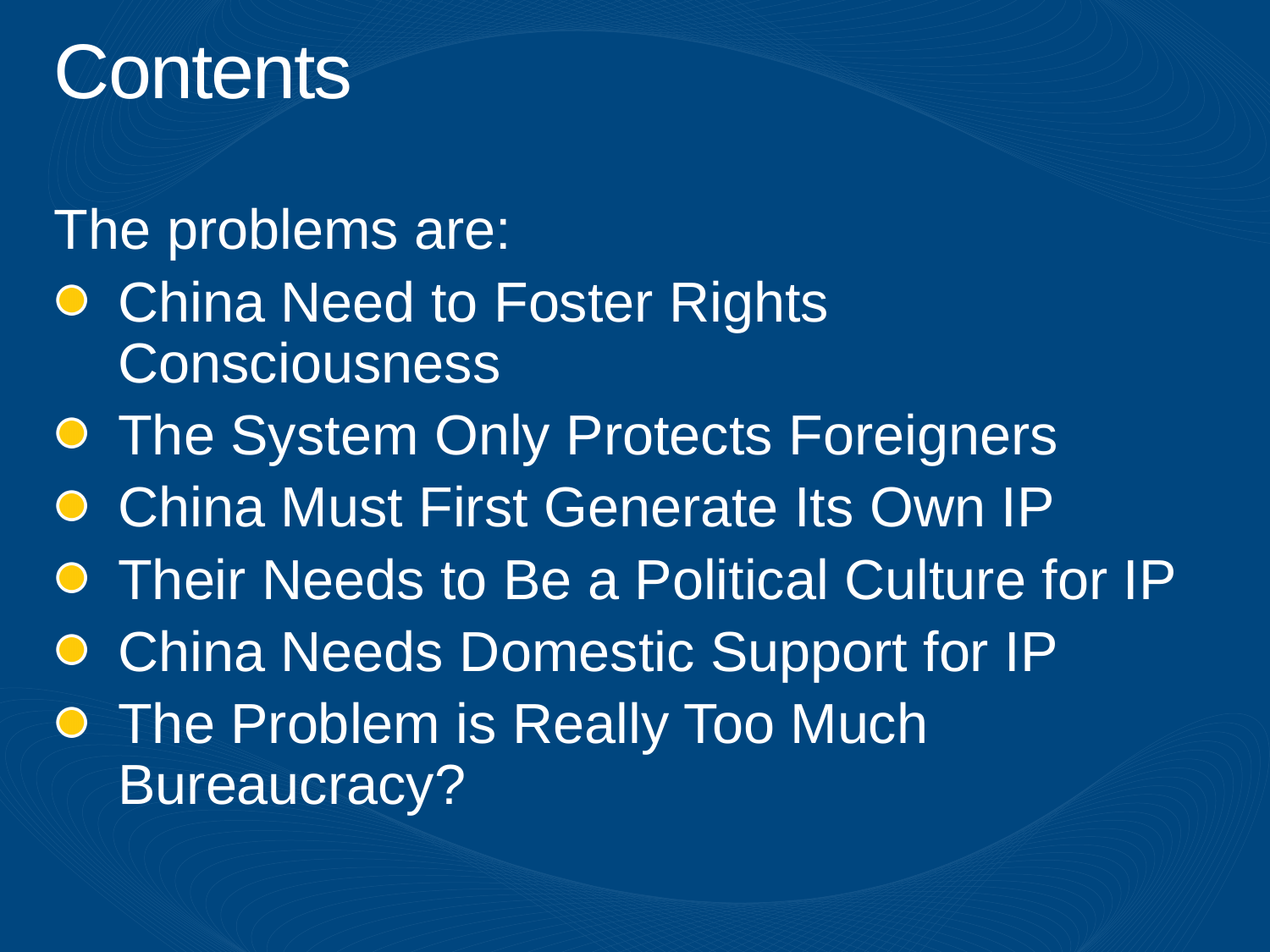

# Contents
The problems are:
China Need to Foster Rights Consciousness
The System Only Protects Foreigners
China Must First Generate Its Own IP
Their Needs to Be a Political Culture for IP
China Needs Domestic Support for IP
The Problem is Really Too Much Bureaucracy?